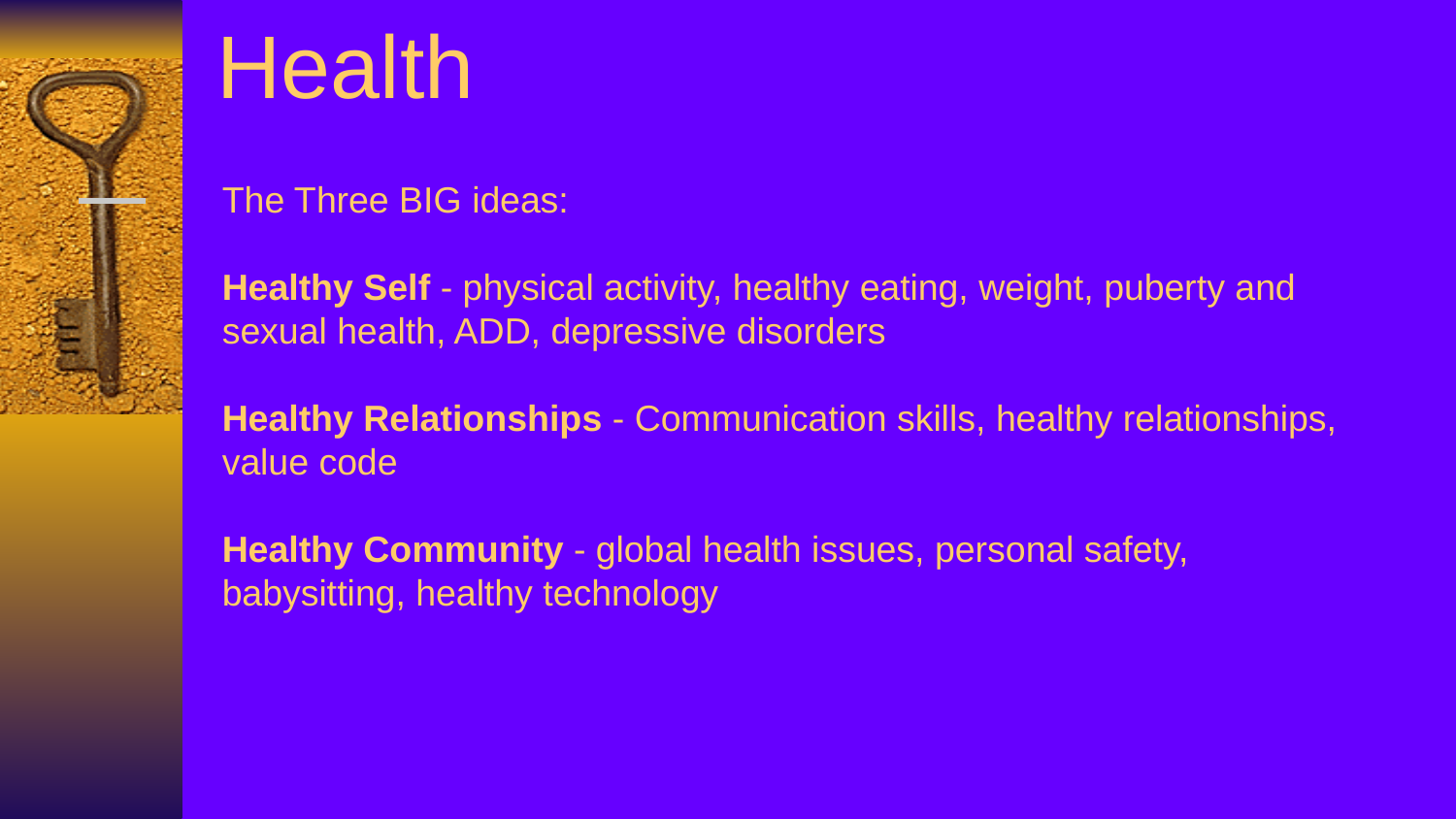

# Health
The Three BIG ideas:

Healthy Self - physical activity, healthy eating, weight, puberty and sexual health, ADD, depressive disorders

Healthy Relationships - Communication skills, healthy relationships, value code

Healthy Community - global health issues, personal safety, babysitting, healthy technology